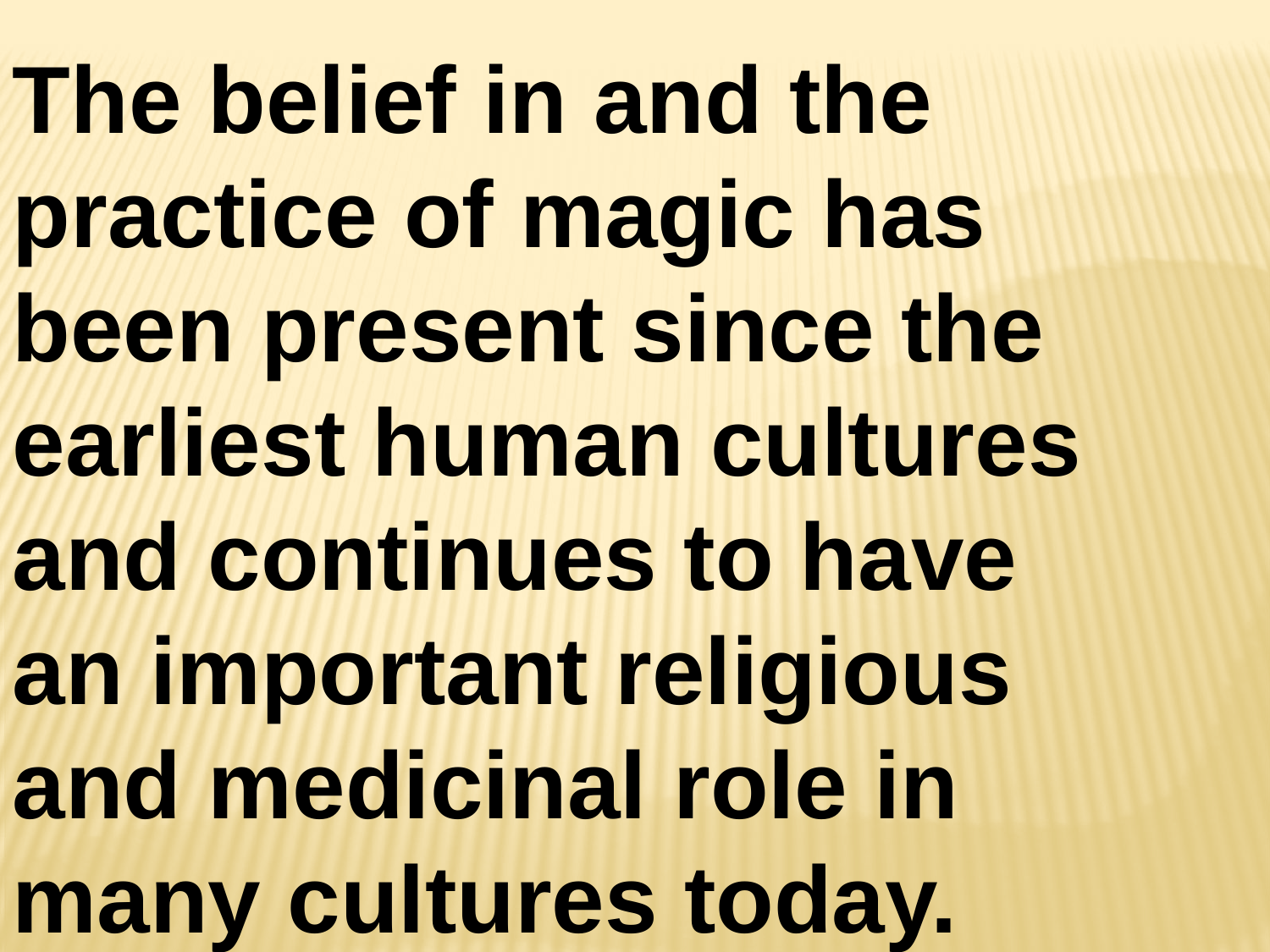

The belief in and the practice of magic has been present since the earliest human cultures and continues to have an important religious and medicinal role in many cultures today.